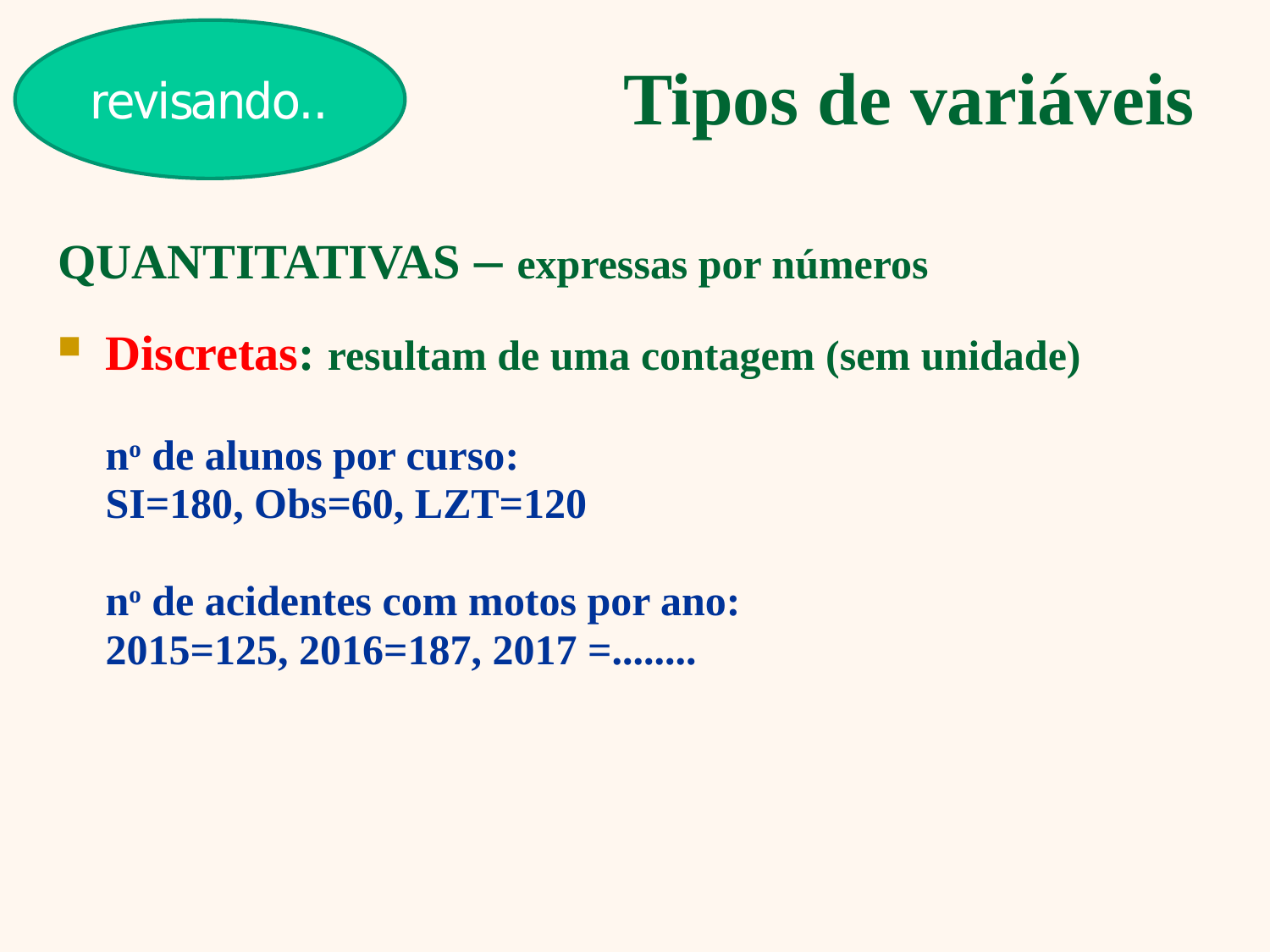

Tipos de variáveis
revisando..
QUANTITATIVAS – expressas por números

Discretas: resultam de uma contagem (sem unidade)

no de alunos por curso:
SI=180, Obs=60, LZT=120

no de acidentes com motos por ano:
2015=125, 2016=187, 2017 =........